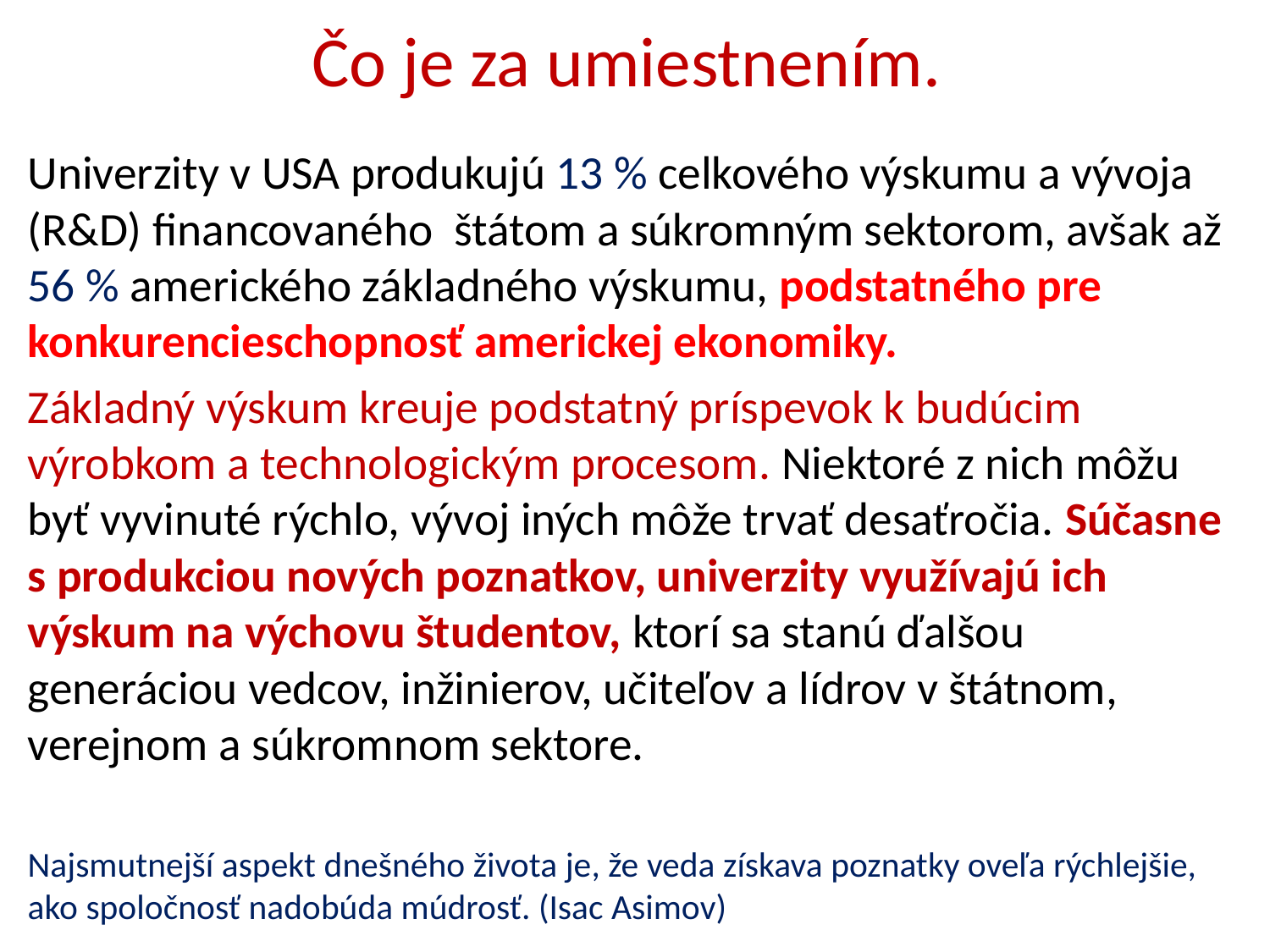

# Čo je za umiestnením.
Univerzity v USA produkujú 13 % celkového výskumu a vývoja (R&D) financovaného  štátom a súkromným sektorom, avšak až 56 % amerického základného výskumu, podstatného pre konkurencieschopnosť americkej ekonomiky.
Základný výskum kreuje podstatný príspevok k budúcim výrobkom a technologickým procesom. Niektoré z nich môžu byť vyvinuté rýchlo, vývoj iných môže trvať desaťročia. Súčasne s produkciou nových poznatkov, univerzity využívajú ich výskum na výchovu študentov, ktorí sa stanú ďalšou generáciou vedcov, inžinierov, učiteľov a lídrov v štátnom, verejnom a súkromnom sektore.

Najsmutnejší aspekt dnešného života je, že veda získava poznatky oveľa rýchlejšie, ako spoločnosť nadobúda múdrosť. (Isac Asimov)